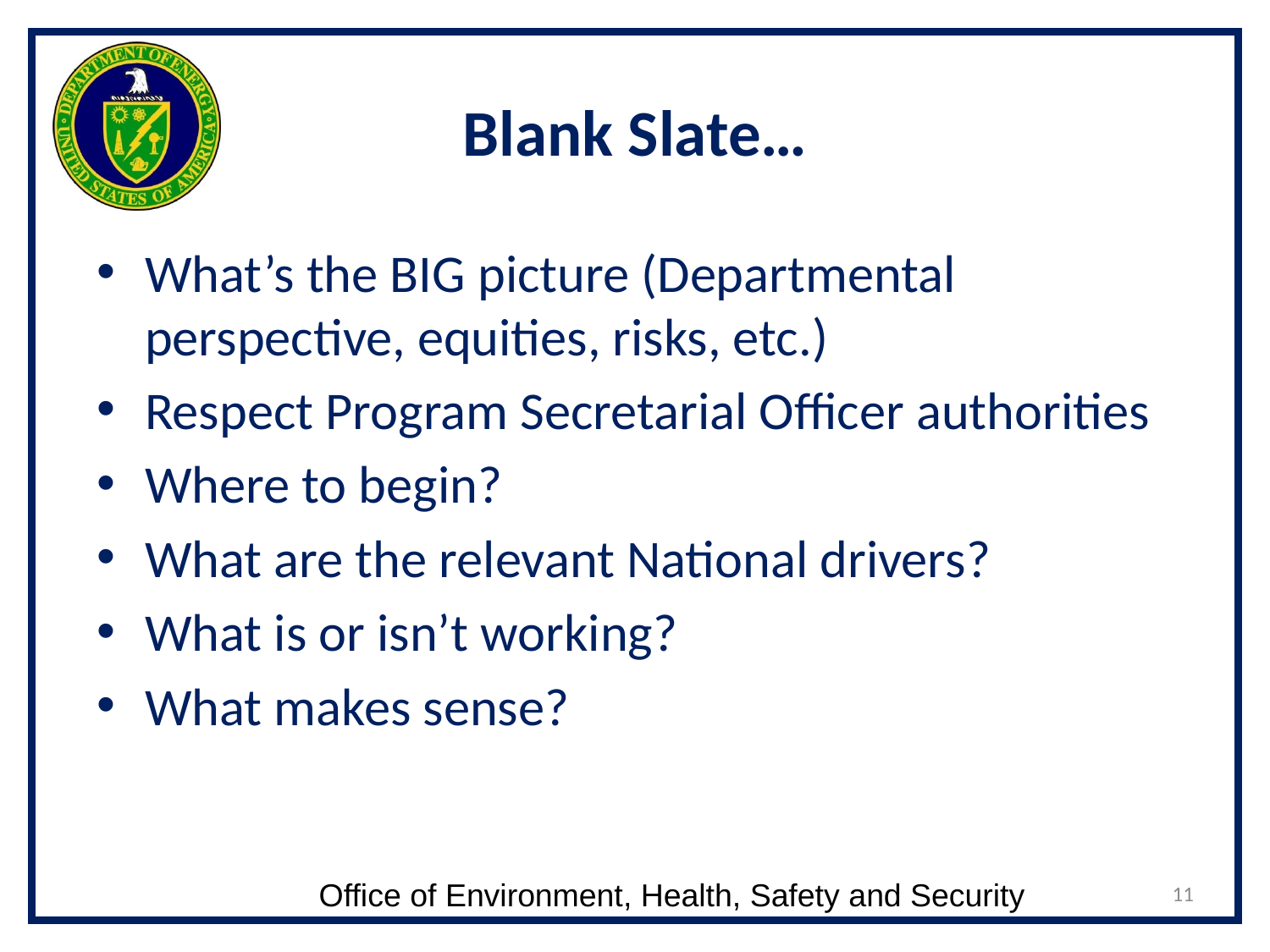

# Blank Slate…
What’s the BIG picture (Departmental perspective, equities, risks, etc.)
Respect Program Secretarial Officer authorities
Where to begin?
What are the relevant National drivers?
What is or isn’t working?
What makes sense?
11